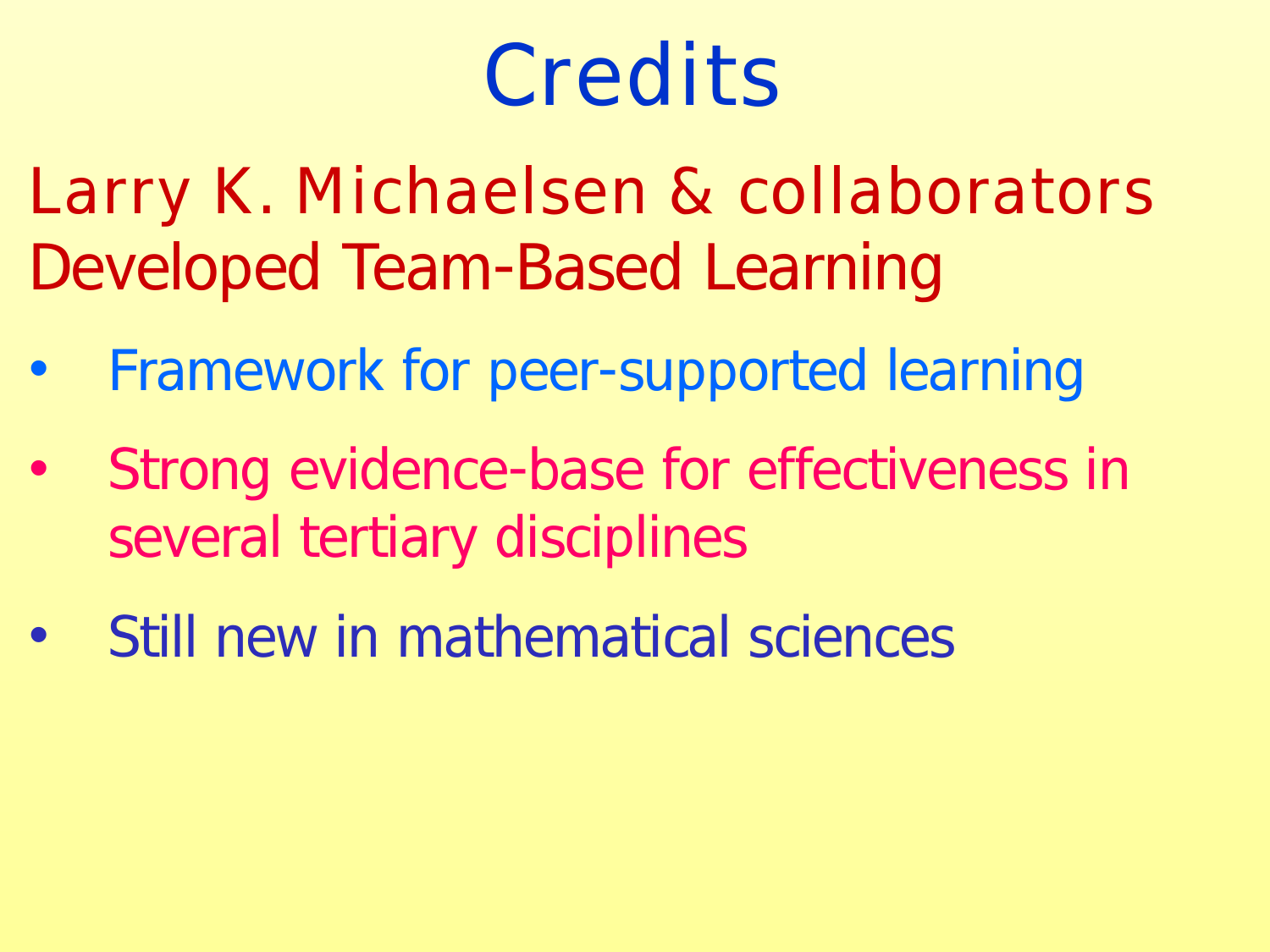

Credits
Larry K. Michaelsen & collaborators Developed Team-Based Learning
Framework for peer-supported learning
Strong evidence-base for effectiveness in several tertiary disciplines
Still new in mathematical sciences